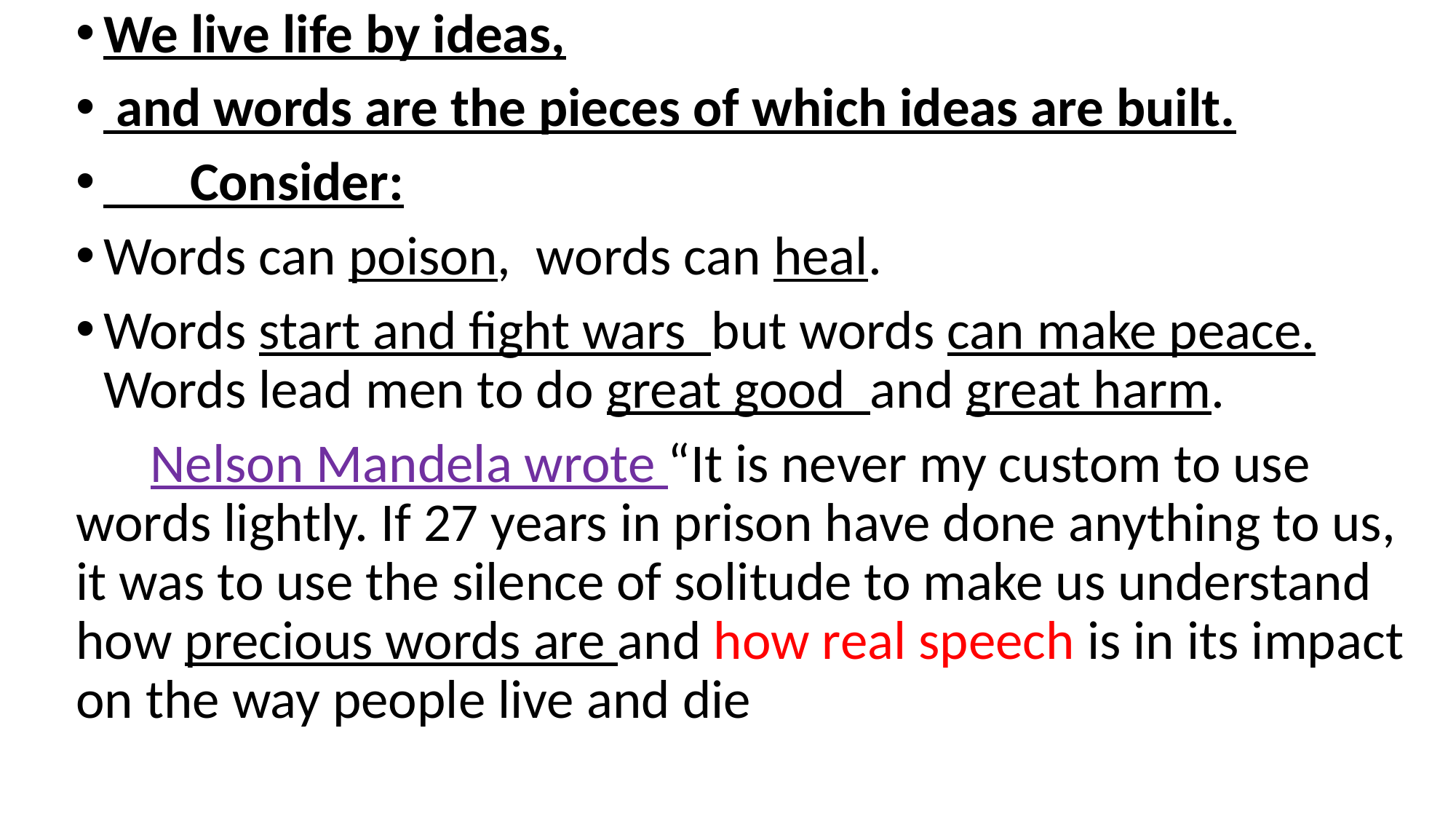

We live life by ideas,
 and words are the pieces of which ideas are built.
       Consider:
Words can poison,  words can heal.
Words start and fight wars  but words can make peace.    Words lead men to do great good  and great harm.
      Nelson Mandela wrote “It is never my custom to use words lightly. If 27 years in prison have done anything to us, it was to use the silence of solitude to make us understand how precious words are and how real speech is in its impact on the way people live and die